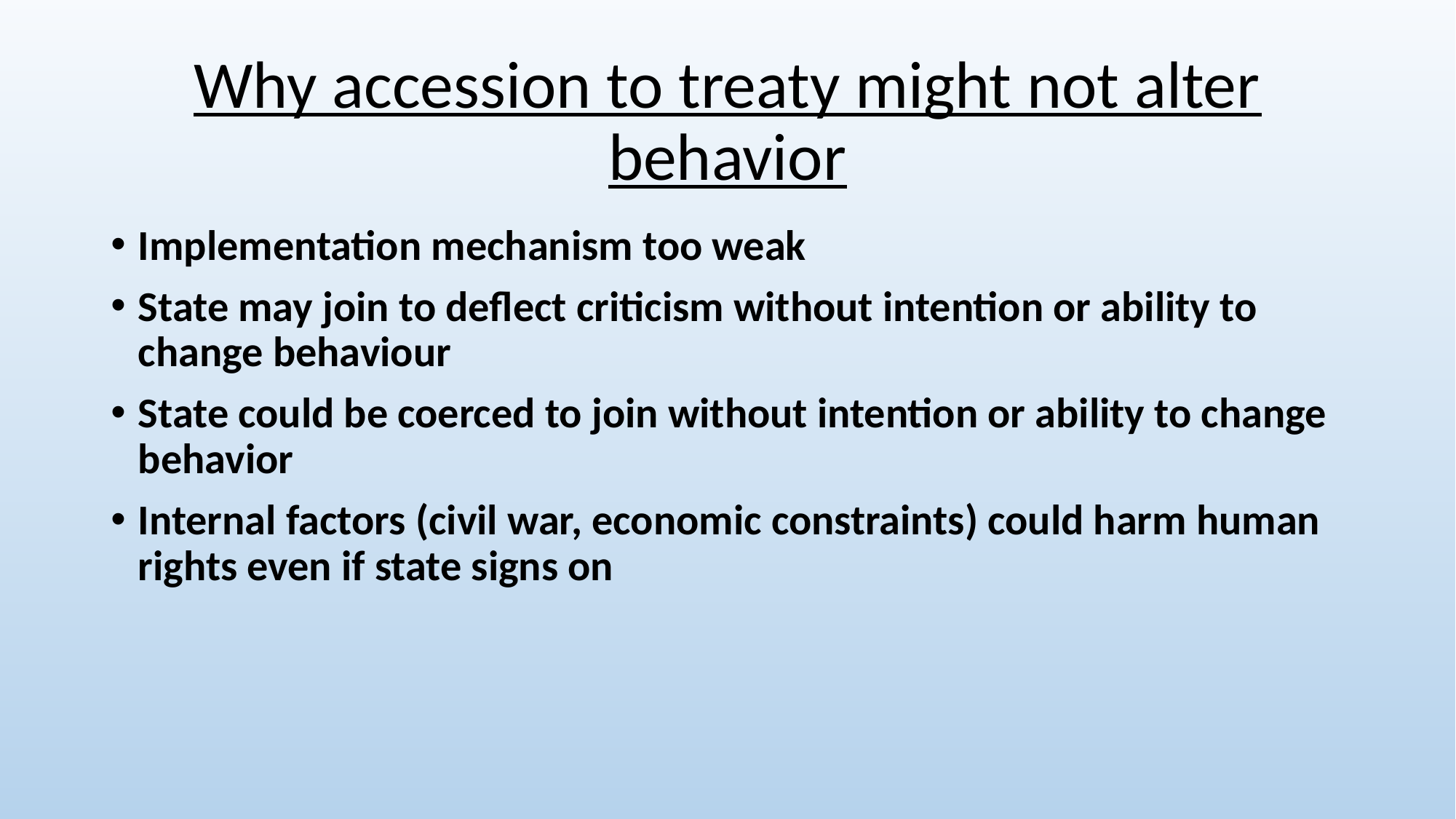

# Why accession to treaty might not alter behavior
Implementation mechanism too weak
State may join to deflect criticism without intention or ability to change behaviour
State could be coerced to join without intention or ability to change behavior
Internal factors (civil war, economic constraints) could harm human rights even if state signs on